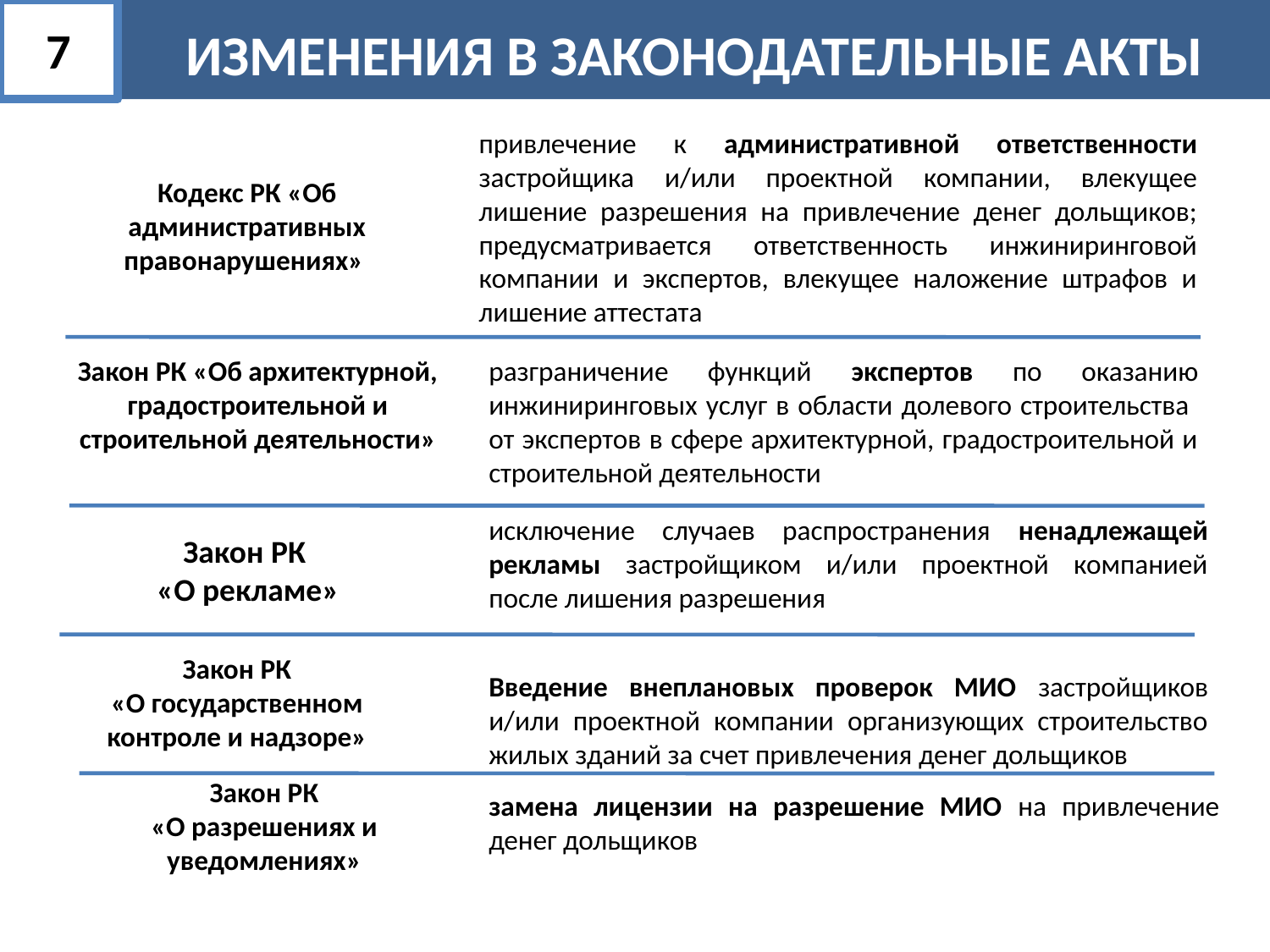

7
ИЗМЕНЕНИЯ В ЗАКОНОДАТЕЛЬНЫЕ АКТЫ
привлечение к административной ответственности застройщика и/или проектной компании, влекущее лишение разрешения на привлечение денег дольщиков; предусматривается ответственность инжиниринговой компании и экспертов, влекущее наложение штрафов и лишение аттестата
Кодекс РК «Об административных правонарушениях»
Закон РК «Об архитектурной, градостроительной и строительной деятельности»
разграничение функций экспертов по оказанию инжиниринговых услуг в области долевого строительства  от экспертов в сфере архитектурной, градостроительной и строительной деятельности
исключение случаев распространения ненадлежащей рекламы застройщиком и/или проектной компанией после лишения разрешения
Закон РК
«О рекламе»
Закон РК
«О государственном контроле и надзоре»

Введение внеплановых проверок МИО застройщиков и/или проектной компании организующих строительство жилых зданий за счет привлечения денег дольщиков
Закон РК
«О разрешениях и уведомлениях»
замена лицензии на разрешение МИО на привлечение денег дольщиков